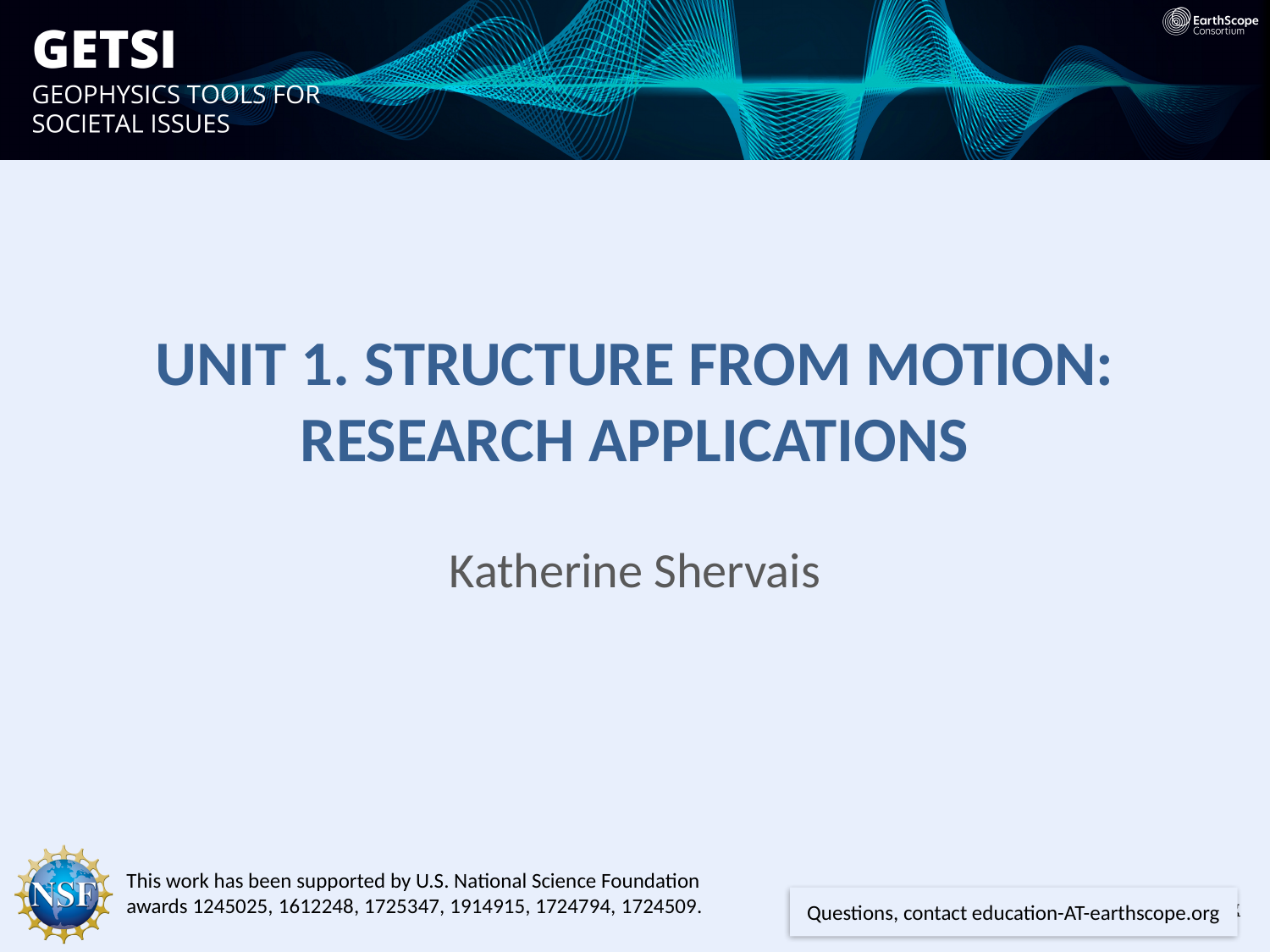

# Unit 1. Structure From Motion: Research Applications
Katherine Shervais
Questions, contact education-AT-earthscope.org